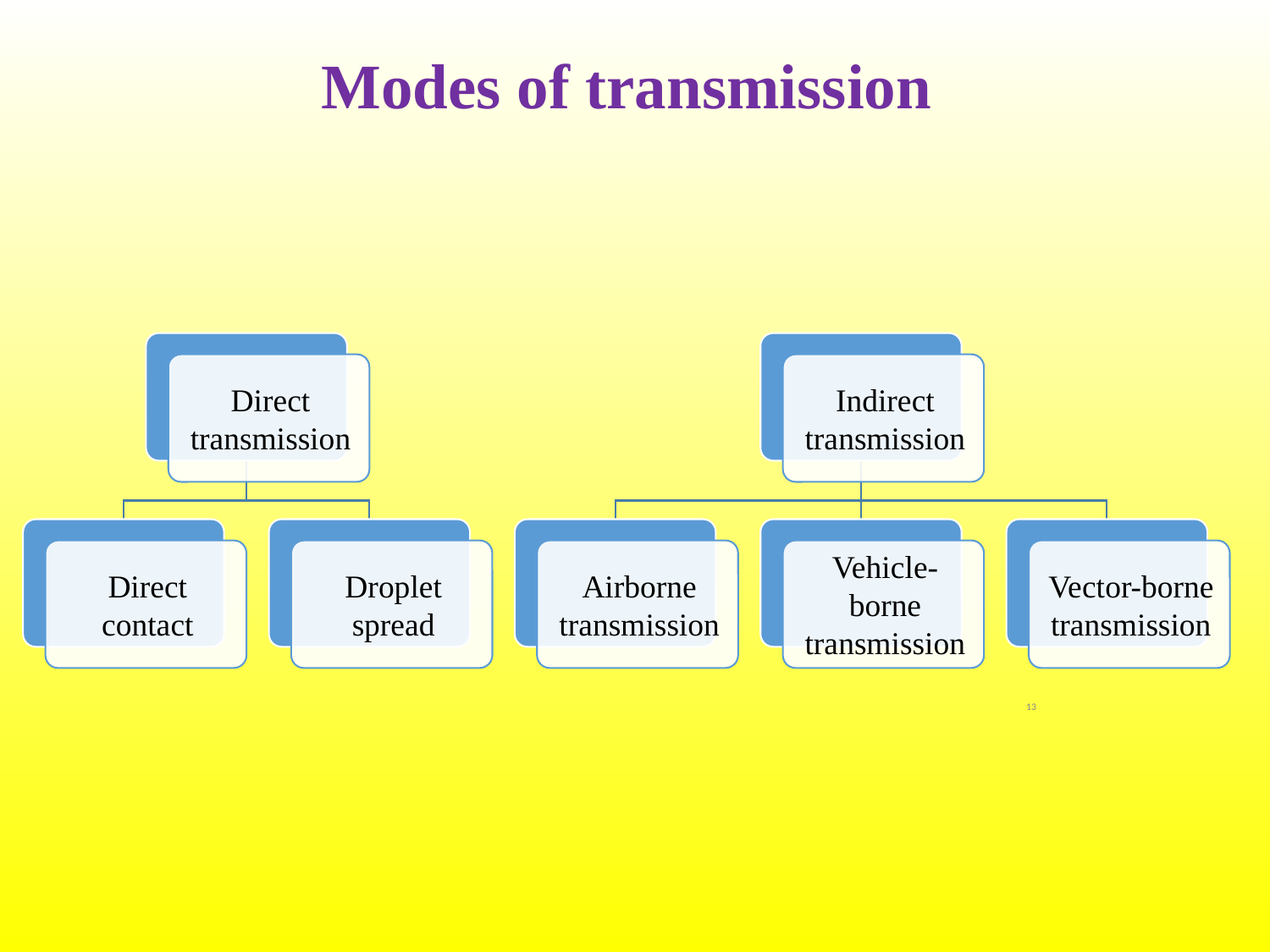

# Modes of transmission
Direct transmission
Direct contact
Droplet spread
Indirect transmission
Airborne transmission
Vehicle-borne transmission
Vector-borne transmission
13